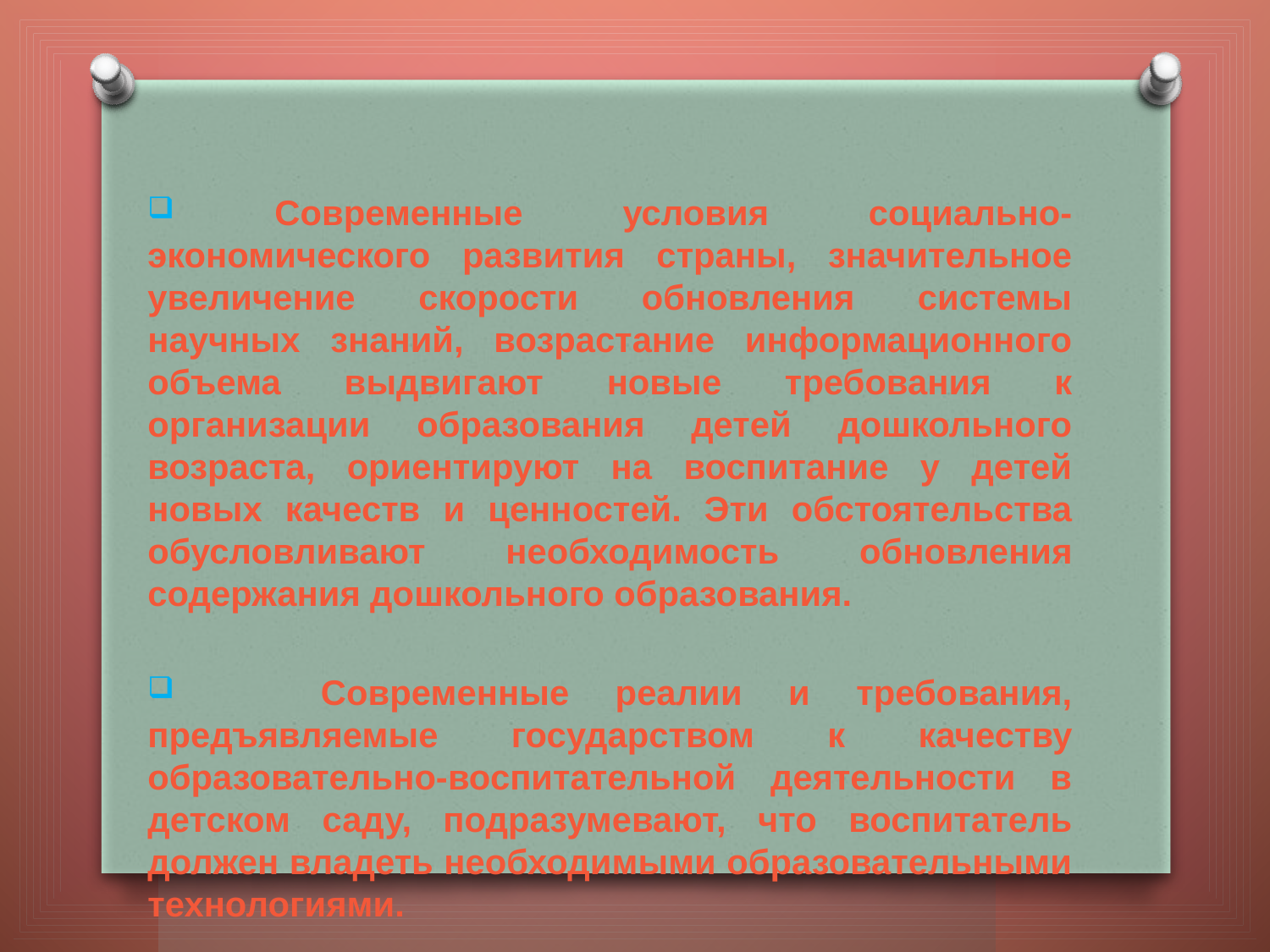

Современные условия социально-экономического развития страны, значительное увеличение скорости обновления системы научных знаний, возрастание информационного объема выдвигают новые требования к организации образования детей дошкольного возраста, ориентируют на воспитание у детей новых качеств и ценностей. Эти обстоятельства обусловливают необходимость обновления содержания дошкольного образования.

	 Современные реалии и требования, предъявляемые государством к качеству образовательно-воспитательной деятельности в детском саду, подразумевают, что воспитатель должен владеть необходимыми образовательными технологиями.